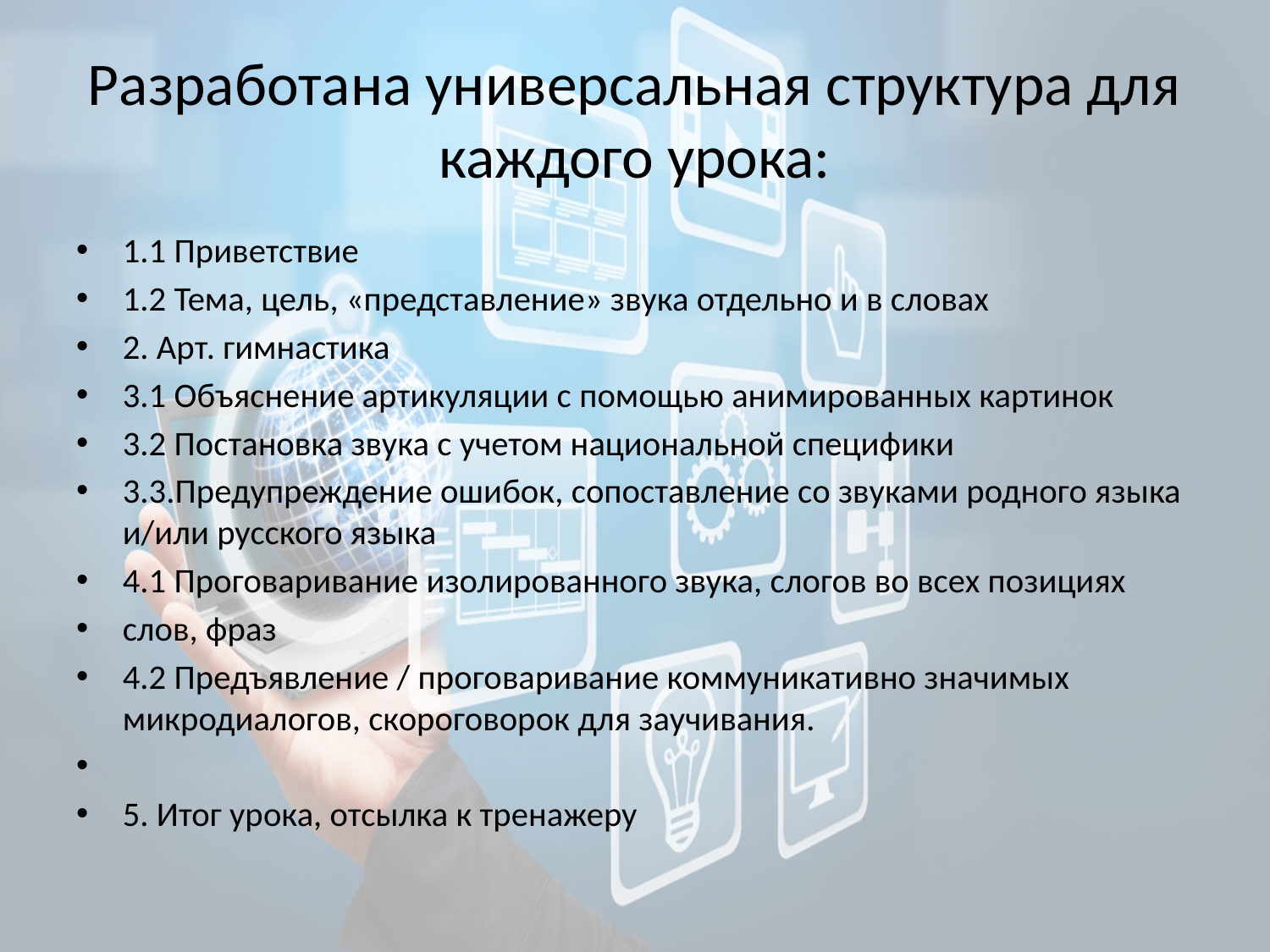

# Разработана универсальная структура для каждого урока:
1.1 Приветствие
1.2 Тема, цель, «представление» звука отдельно и в словах
2. Арт. гимнастика
3.1 Объяснение артикуляции с помощью анимированных картинок
3.2 Постановка звука с учетом национальной специфики
3.3.Предупреждение ошибок, сопоставление со звуками родного языка и/или русского языка
4.1 Проговаривание изолированного звука, слогов во всех позициях
слов, фраз
4.2 Предъявление / проговаривание коммуникативно значимых микродиалогов, скороговорок для заучивания.

5. Итог урока, отсылка к тренажеру